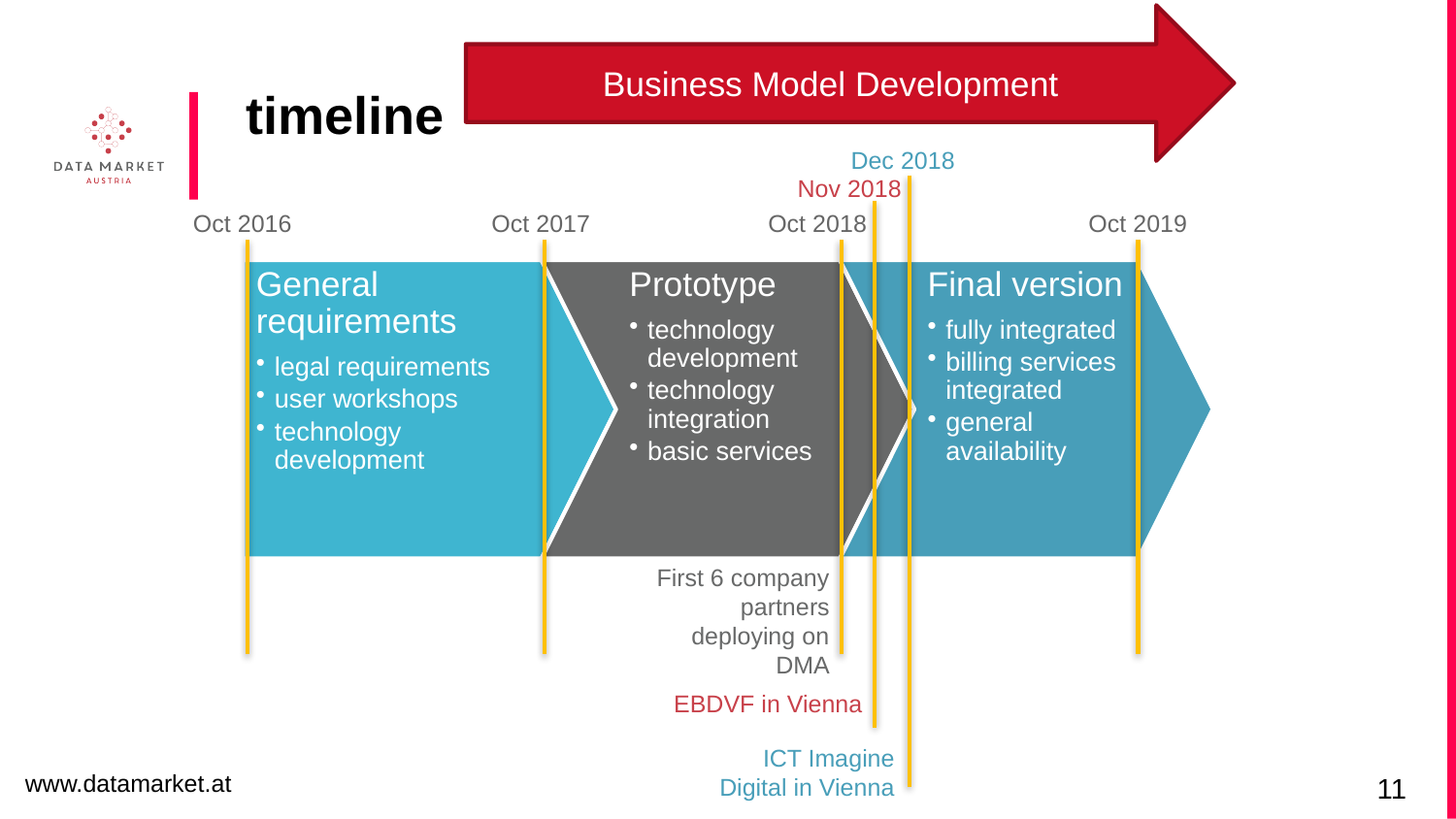

Business Model Development
# timeline
General requirements
legal requirements
user workshops
technology development
Prototype
technology development
technology integration
basic services
Final version
fully integrated
billing services integrated
general availability
Dec 2018
Nov 2018
Oct 2016
Oct 2017
Oct 2018
Oct 2019
First 6 company partners deploying on DMA
EBDVF in Vienna
ICT Imagine Digital in Vienna
11